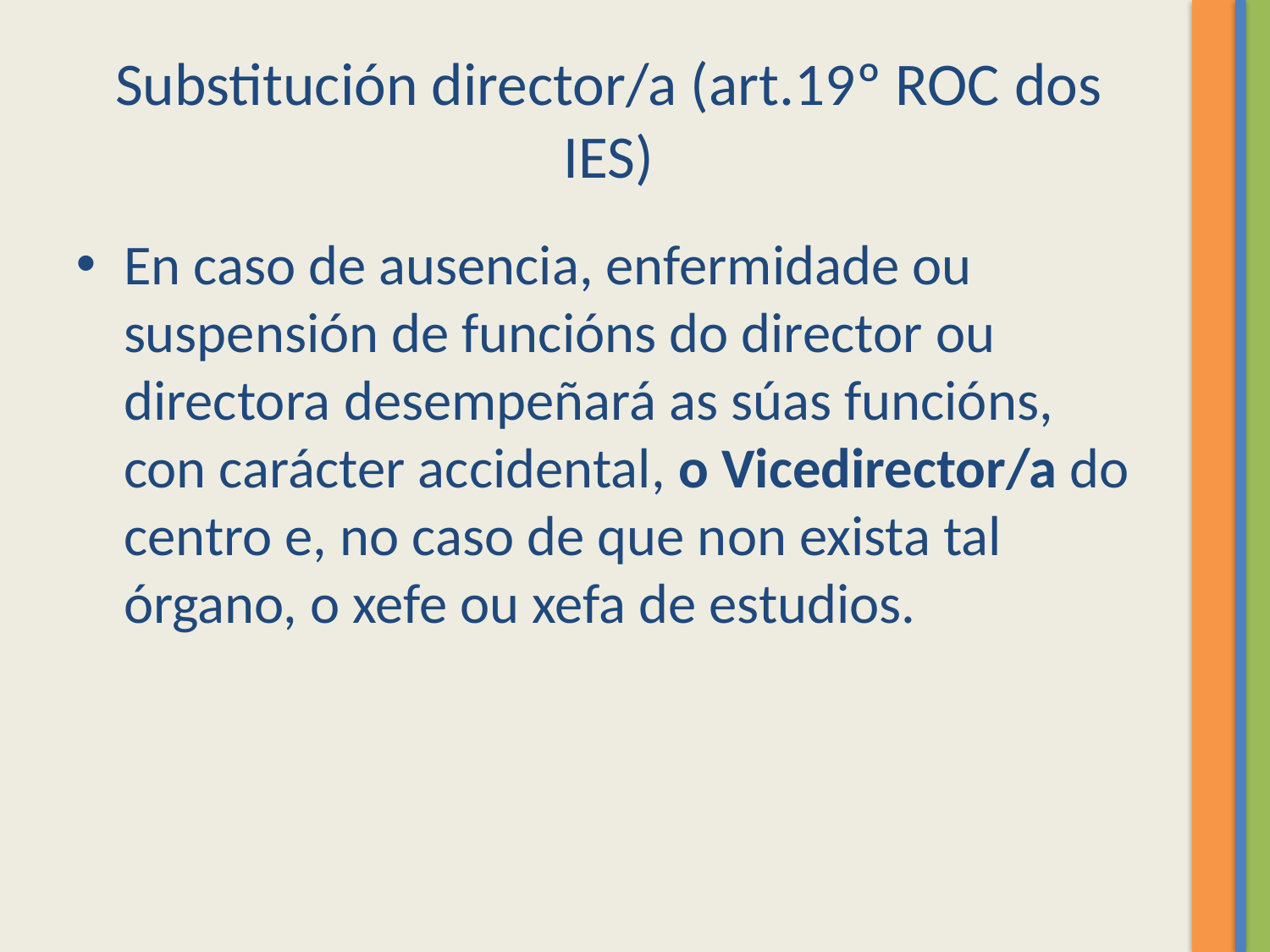

# Substitución director/a (art.19º ROC dos IES)
En caso de ausencia, enfermidade ou suspensión de funcións do director ou directora desempeñará as súas funcións, con carácter accidental, o Vicedirector/a do centro e, no caso de que non exista tal órgano, o xefe ou xefa de estudios.